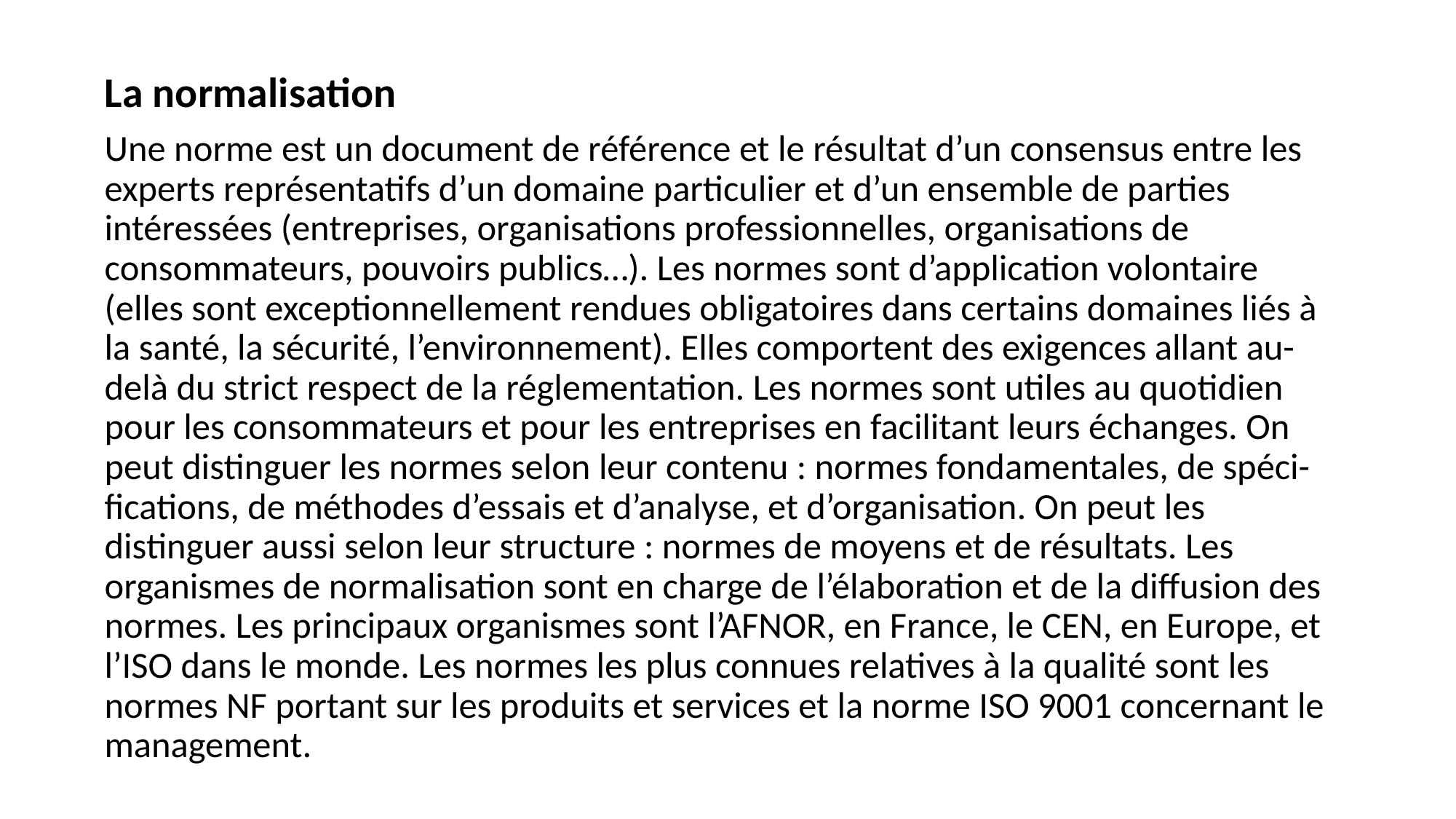

La normalisation
Une norme est un document de référence et le résultat d’un consensus entre les experts représentatifs d’un domaine particulier et d’un ensemble de parties intéressées (entreprises, organisations professionnelles, organisations de consommateurs, pouvoirs publics…). Les normes sont d’application volontaire (elles sont exceptionnellement rendues obligatoires dans certains domaines liés à la santé, la sécurité, l’environnement). Elles comportent des exigences allant au- delà du strict respect de la réglementation. Les normes sont utiles au quotidien pour les consommateurs et pour les entreprises en facilitant leurs échanges. On peut distinguer les normes selon leur contenu : normes fondamentales, de spéci- fications, de méthodes d’essais et d’analyse, et d’organisation. On peut les distinguer aussi selon leur structure : normes de moyens et de résultats. Les organismes de normalisation sont en charge de l’élaboration et de la diffusion des normes. Les principaux organismes sont l’AFNOR, en France, le CEN, en Europe, et l’ISO dans le monde. Les normes les plus connues relatives à la qualité sont les normes NF portant sur les produits et services et la norme ISO 9001 concernant le management.